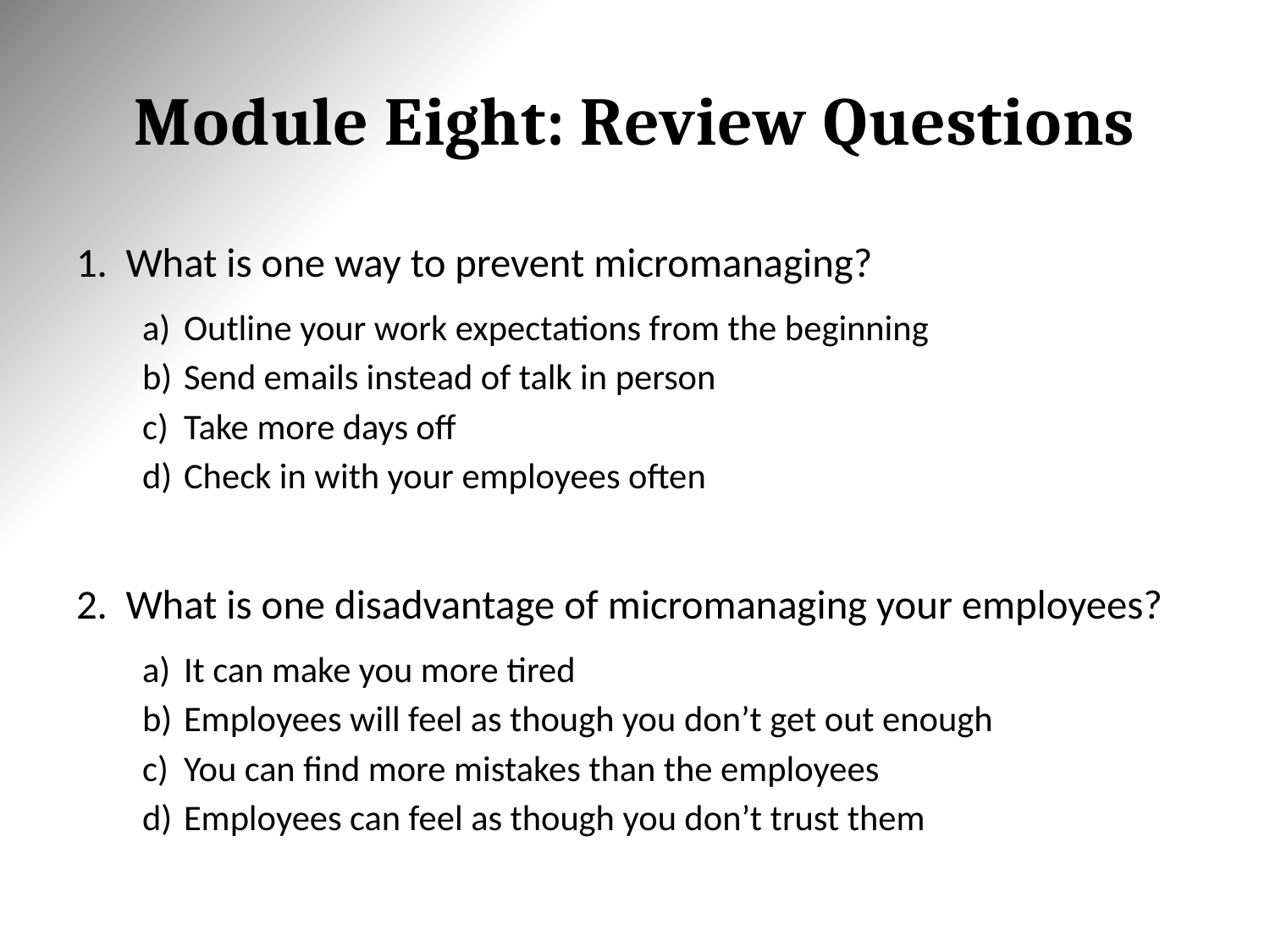

# Module Eight: Review Questions
What is one way to prevent micromanaging?
Outline your work expectations from the beginning
Send emails instead of talk in person
Take more days off
Check in with your employees often

What is one disadvantage of micromanaging your employees?
It can make you more tired
Employees will feel as though you don’t get out enough
You can find more mistakes than the employees
Employees can feel as though you don’t trust them